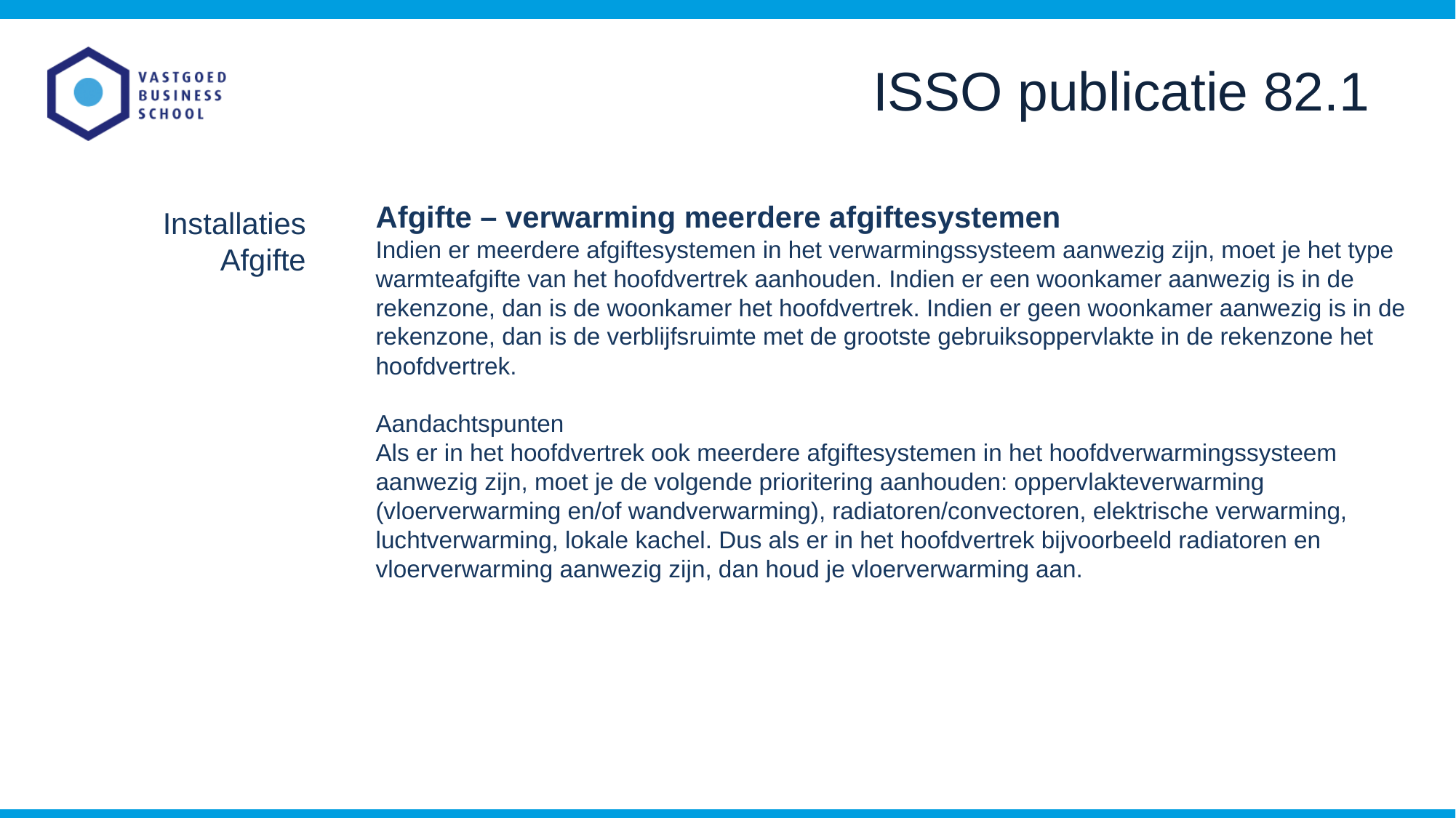

ISSO publicatie 82.1
Afgifte – verwarming meerdere afgiftesystemen
Indien er meerdere afgiftesystemen in het verwarmingssysteem aanwezig zijn, moet je het type warmteafgifte van het hoofdvertrek aanhouden. Indien er een woonkamer aanwezig is in de rekenzone, dan is de woonkamer het hoofdvertrek. Indien er geen woonkamer aanwezig is in de rekenzone, dan is de verblijfsruimte met de grootste gebruiksoppervlakte in de rekenzone het hoofdvertrek.

Aandachtspunten
Als er in het hoofdvertrek ook meerdere afgiftesystemen in het hoofdverwarmingssysteem
aanwezig zijn, moet je de volgende prioritering aanhouden: oppervlakteverwarming
(vloerverwarming en/of wandverwarming), radiatoren/convectoren, elektrische verwarming,
luchtverwarming, lokale kachel. Dus als er in het hoofdvertrek bijvoorbeeld radiatoren en
vloerverwarming aanwezig zijn, dan houd je vloerverwarming aan.
Installaties
Afgifte